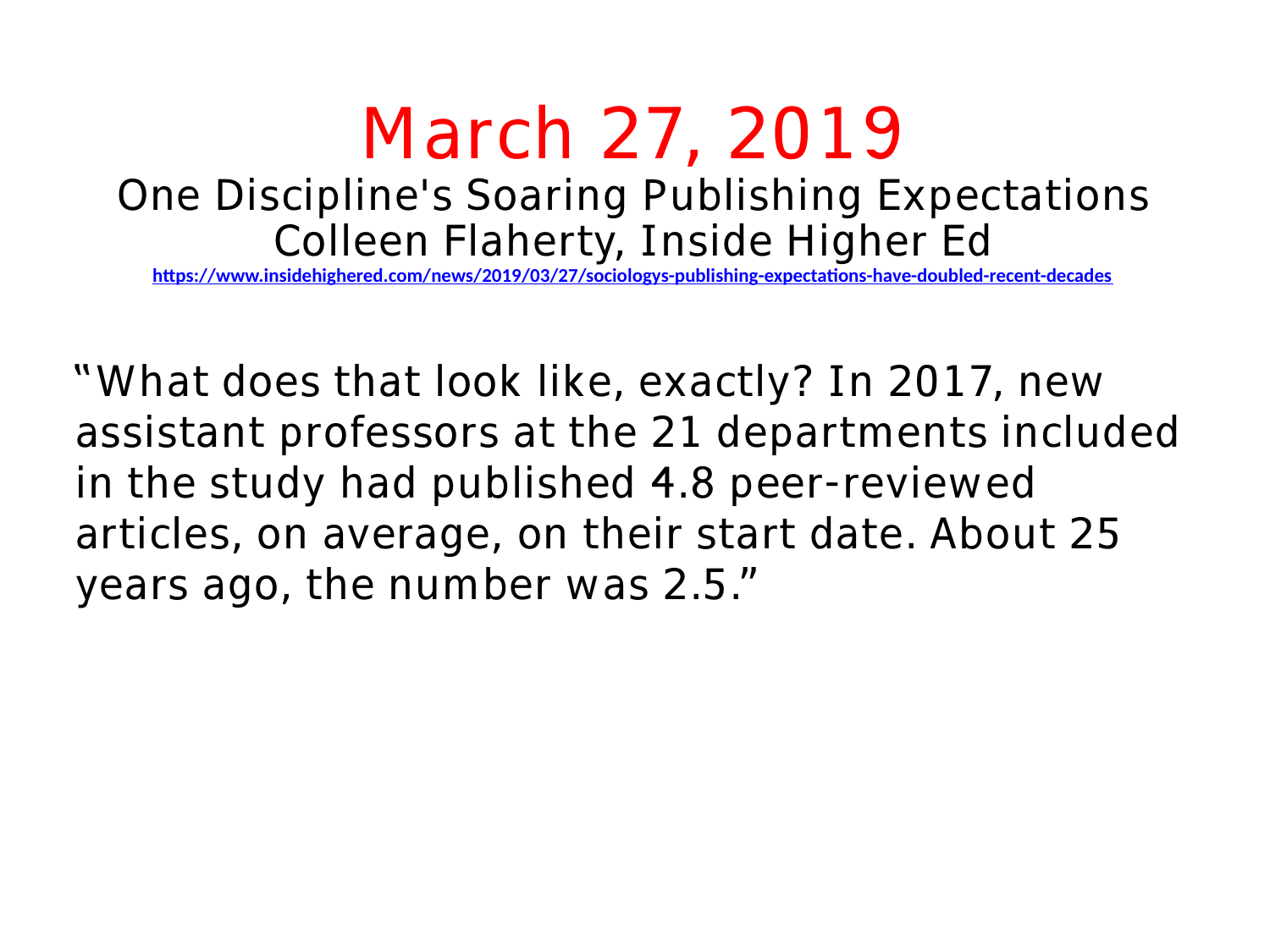

# March 27, 2019 One Discipline's Soaring Publishing Expectations Colleen Flaherty, Inside Higher Ed https://www.insidehighered.com/news/2019/03/27/sociologys-publishing-expectations-have-doubled-recent-decades
“What does that look like, exactly? In 2017, new assistant professors at the 21 departments included in the study had published 4.8 peer-reviewed articles, on average, on their start date. About 25 years ago, the number was 2.5.”